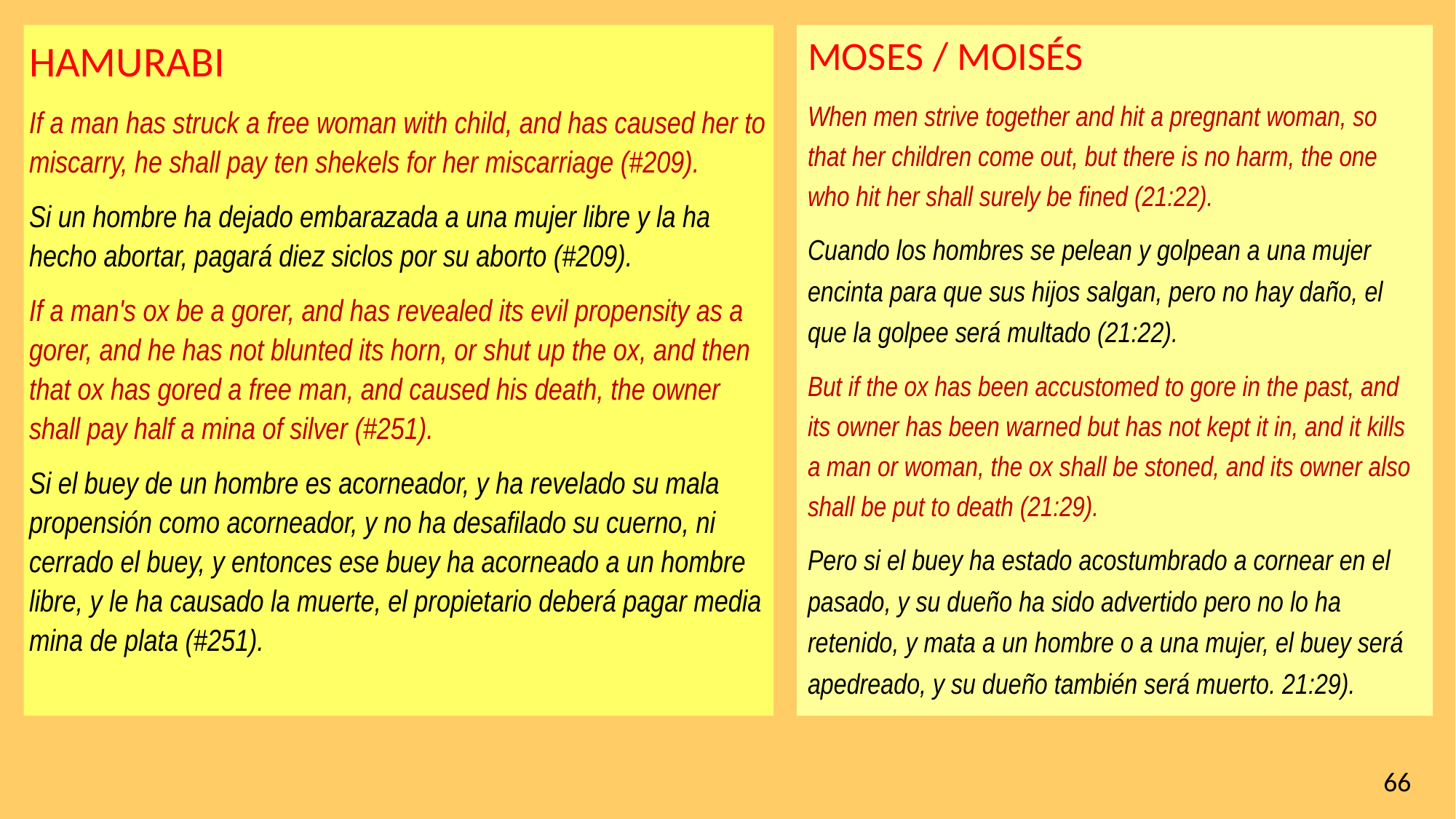

HAMURABI
If a man has struck a free woman with child, and has caused her to miscarry, he shall pay ten shekels for her miscarriage (#209).
Si un hombre ha dejado embarazada a una mujer libre y la ha hecho abortar, pagará diez siclos por su aborto (#209).
If a man's ox be a gorer, and has revealed its evil propensity as a gorer, and he has not blunted its horn, or shut up the ox, and then that ox has gored a free man, and caused his death, the owner shall pay half a mina of silver (#251).
Si el buey de un hombre es acorneador, y ha revelado su mala propensión como acorneador, y no ha desafilado su cuerno, ni cerrado el buey, y entonces ese buey ha acorneado a un hombre libre, y le ha causado la muerte, el propietario deberá pagar media mina de plata (#251).

MOSES / MOISÉS
When men strive together and hit a pregnant woman, so that her children come out, but there is no harm, the one who hit her shall surely be fined (21:22).
Cuando los hombres se pelean y golpean a una mujer encinta para que sus hijos salgan, pero no hay daño, el que la golpee será multado (21:22).
But if the ox has been accustomed to gore in the past, and its owner has been warned but has not kept it in, and it kills a man or woman, the ox shall be stoned, and its owner also shall be put to death (21:29).
Pero si el buey ha estado acostumbrado a cornear en el pasado, y su dueño ha sido advertido pero no lo ha retenido, y mata a un hombre o a una mujer, el buey será apedreado, y su dueño también será muerto. 21:29).
66